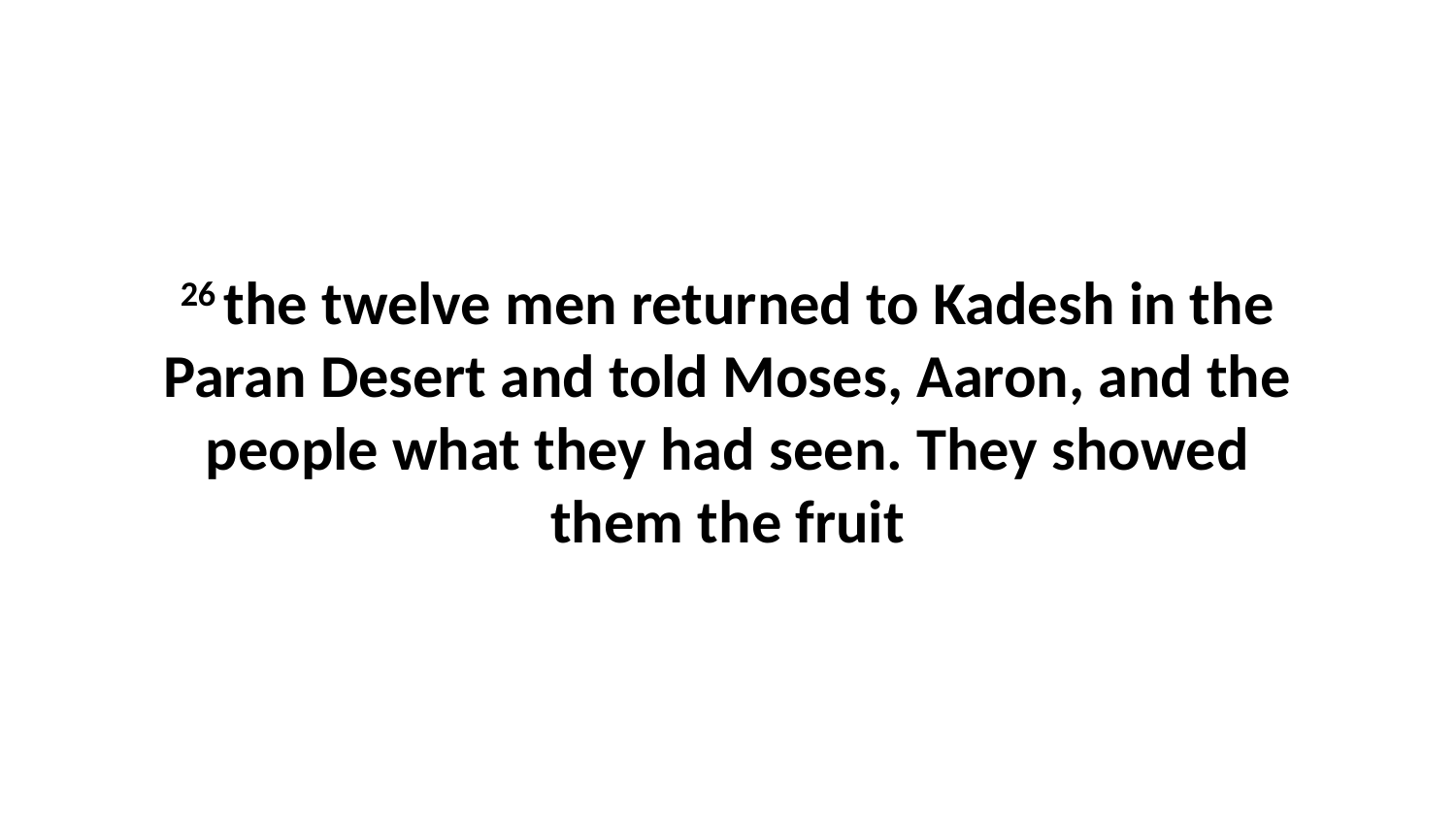

26 the twelve men returned to Kadesh in the Paran Desert and told Moses, Aaron, and the people what they had seen. They showed them the fruit